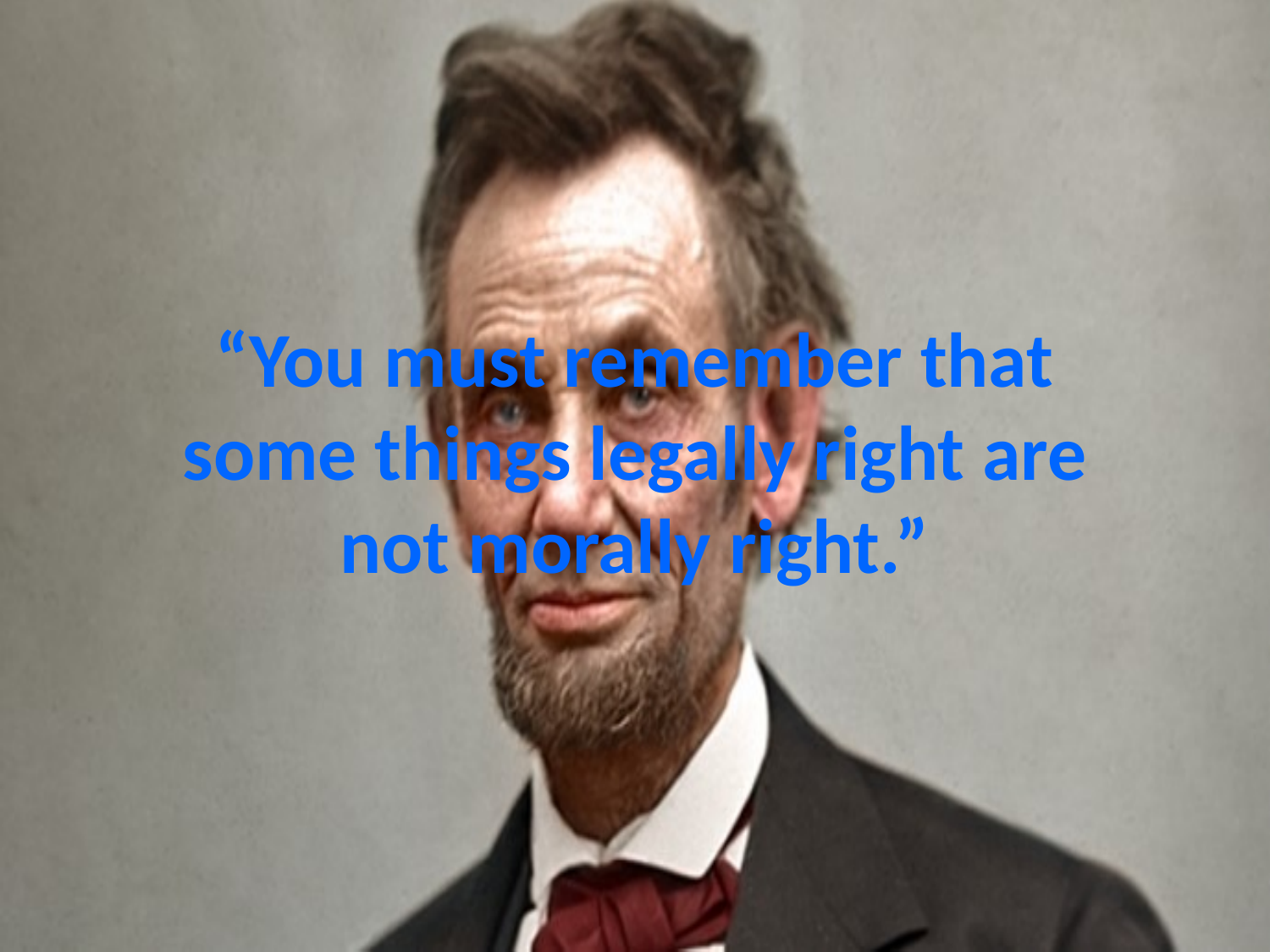

# “You must remember that some things legally right are not morally right.”